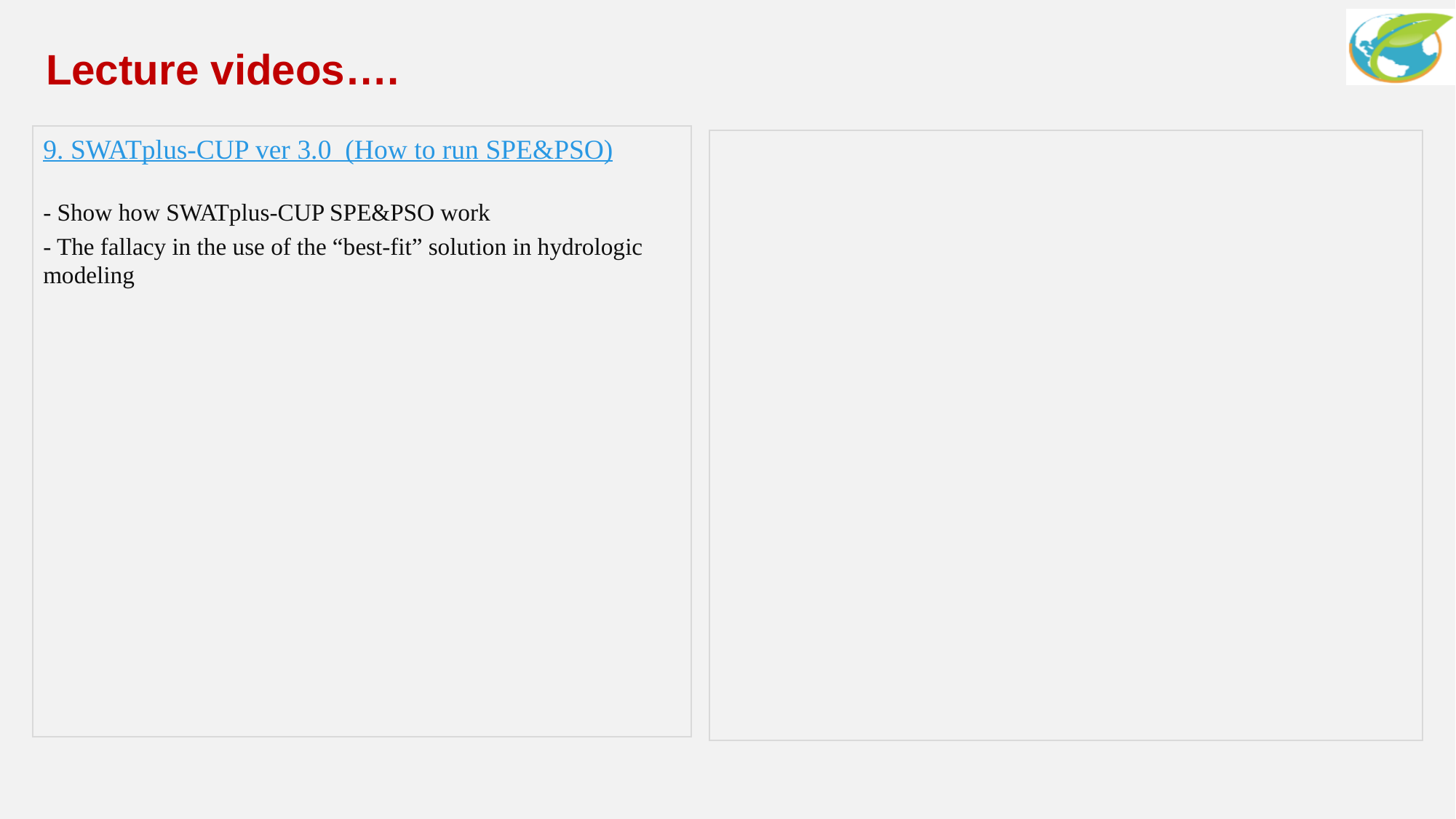

Lecture videos….
9. SWATplus-CUP ver 3.0  (How to run SPE&PSO)

- Show how SWATplus-CUP SPE&PSO work
- The fallacy in the use of the “best-fit” solution in hydrologic modeling